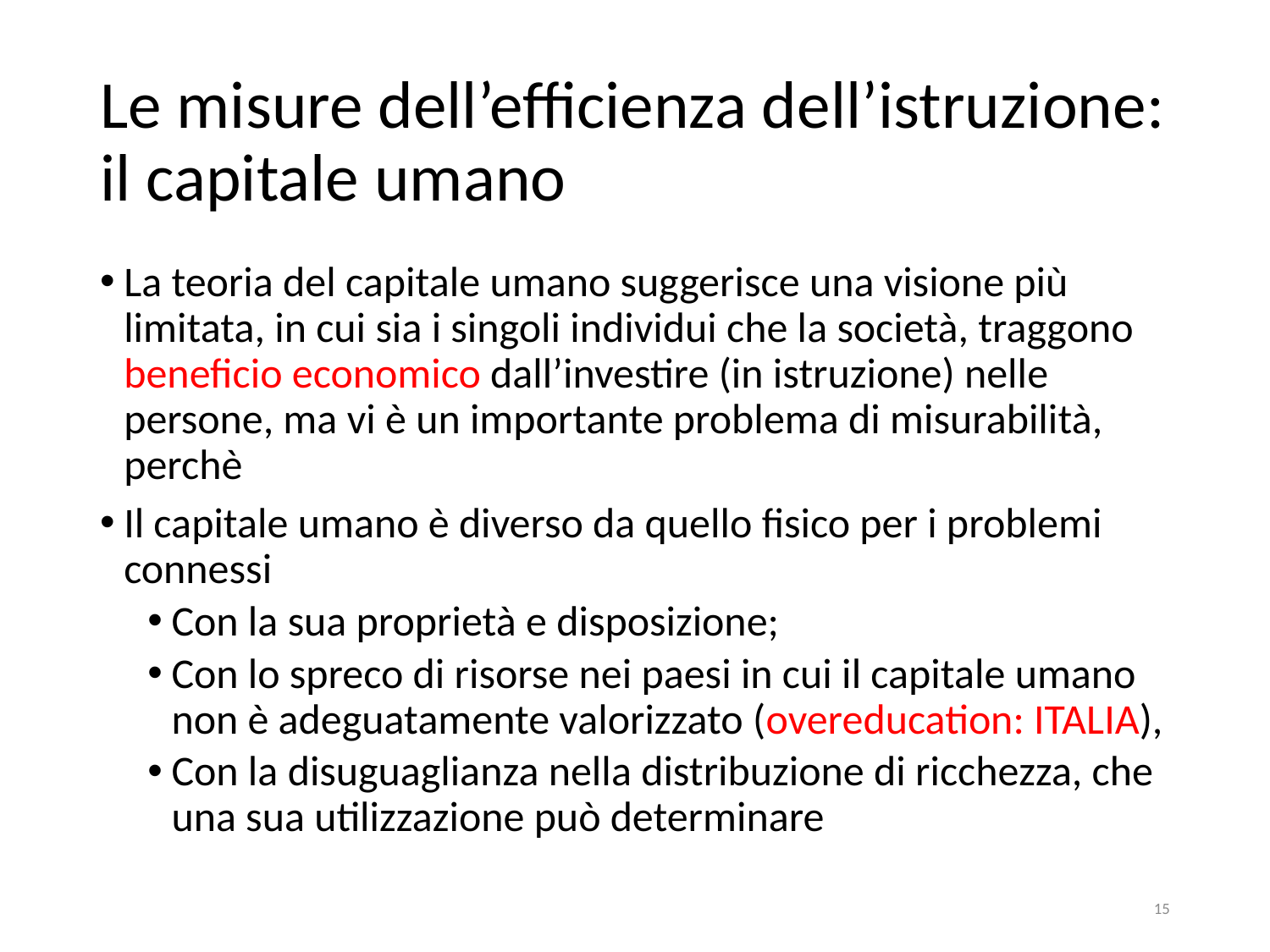

# Le misure dell’efficienza dell’istruzione: il capitale umano
La teoria del capitale umano suggerisce una visione più limitata, in cui sia i singoli individui che la società, traggono beneficio economico dall’investire (in istruzione) nelle persone, ma vi è un importante problema di misurabilità, perchè
Il capitale umano è diverso da quello fisico per i problemi connessi
Con la sua proprietà e disposizione;
Con lo spreco di risorse nei paesi in cui il capitale umano non è adeguatamente valorizzato (overeducation: ITALIA),
Con la disuguaglianza nella distribuzione di ricchezza, che una sua utilizzazione può determinare

15